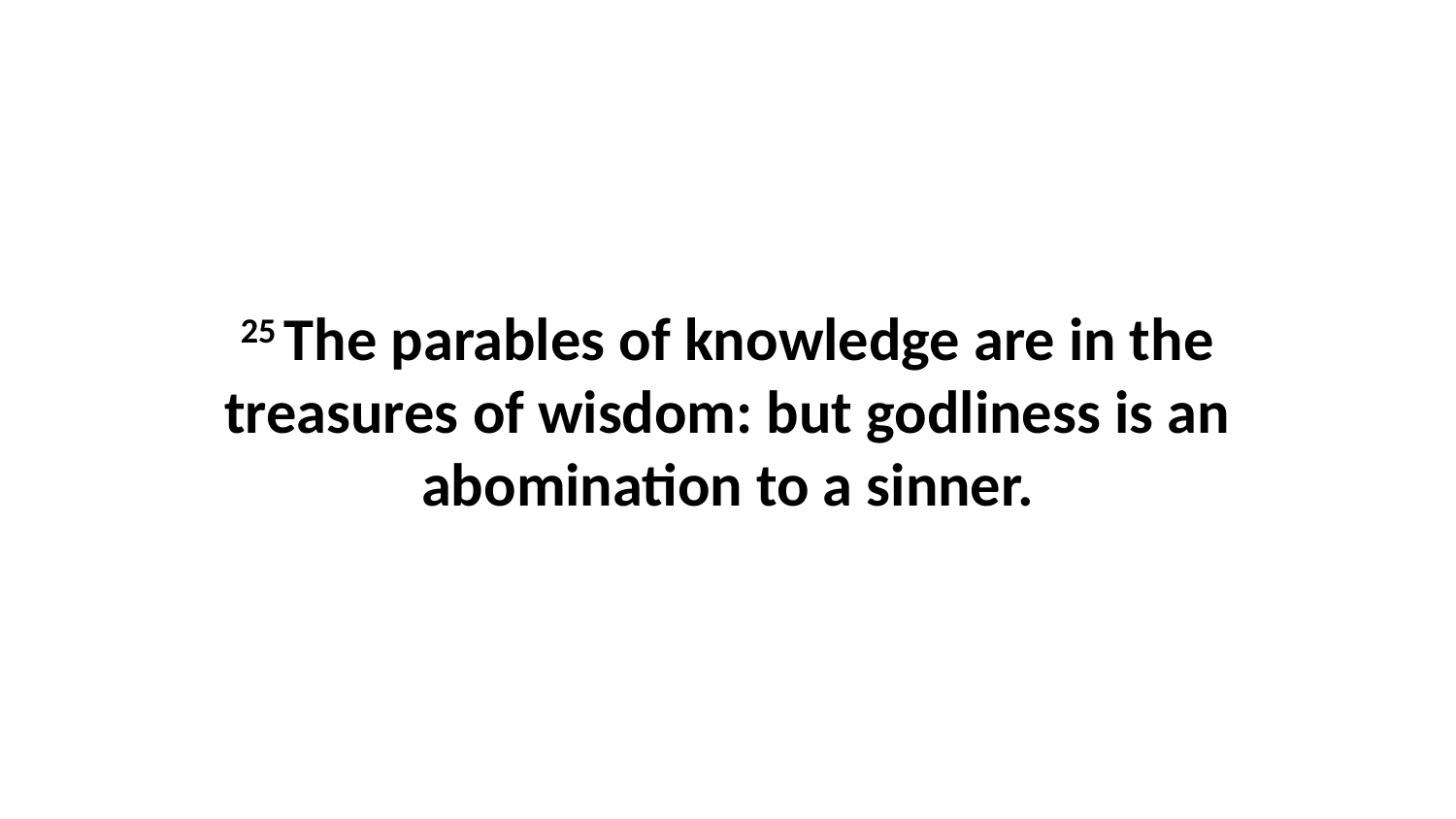

25 The parables of knowledge are in the treasures of wisdom: but godliness is an abomination to a sinner.